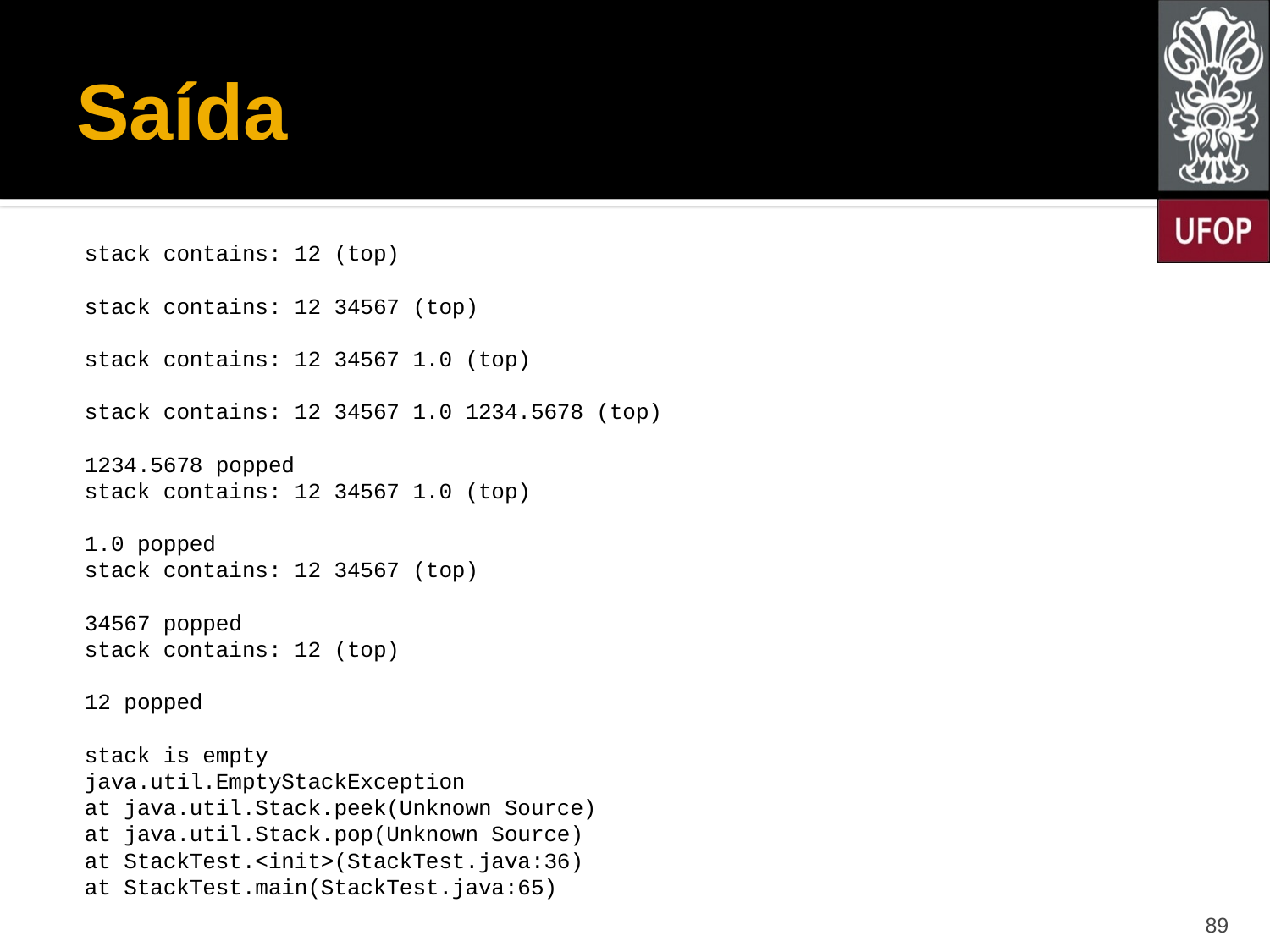

# Saída
stack contains: 12 (top)

stack contains: 12 34567 (top)

stack contains: 12 34567 1.0 (top)

stack contains: 12 34567 1.0 1234.5678 (top)

1234.5678 popped
stack contains: 12 34567 1.0 (top)

1.0 popped
stack contains: 12 34567 (top)

34567 popped
stack contains: 12 (top)

12 popped

stack is empty
java.util.EmptyStackException
at java.util.Stack.peek(Unknown Source)
at java.util.Stack.pop(Unknown Source)
at StackTest.<init>(StackTest.java:36)
at StackTest.main(StackTest.java:65)
89